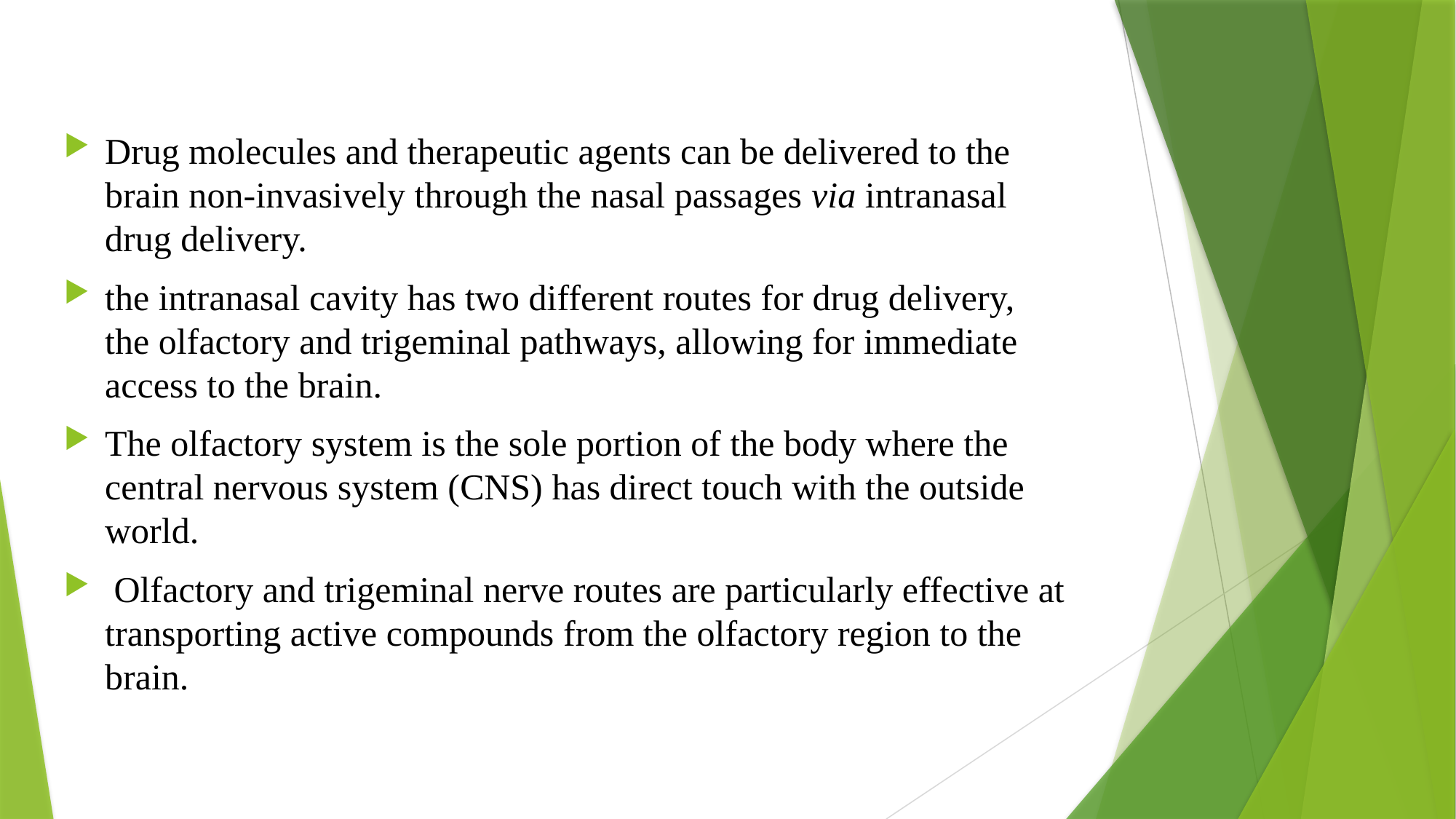

Drug molecules and therapeutic agents can be delivered to the brain non-invasively through the nasal passages via intranasal drug delivery.
the intranasal cavity has two different routes for drug delivery, the olfactory and trigeminal pathways, allowing for immediate access to the brain.
The olfactory system is the sole portion of the body where the central nervous system (CNS) has direct touch with the outside world.
 Olfactory and trigeminal nerve routes are particularly effective at transporting active compounds from the olfactory region to the brain.